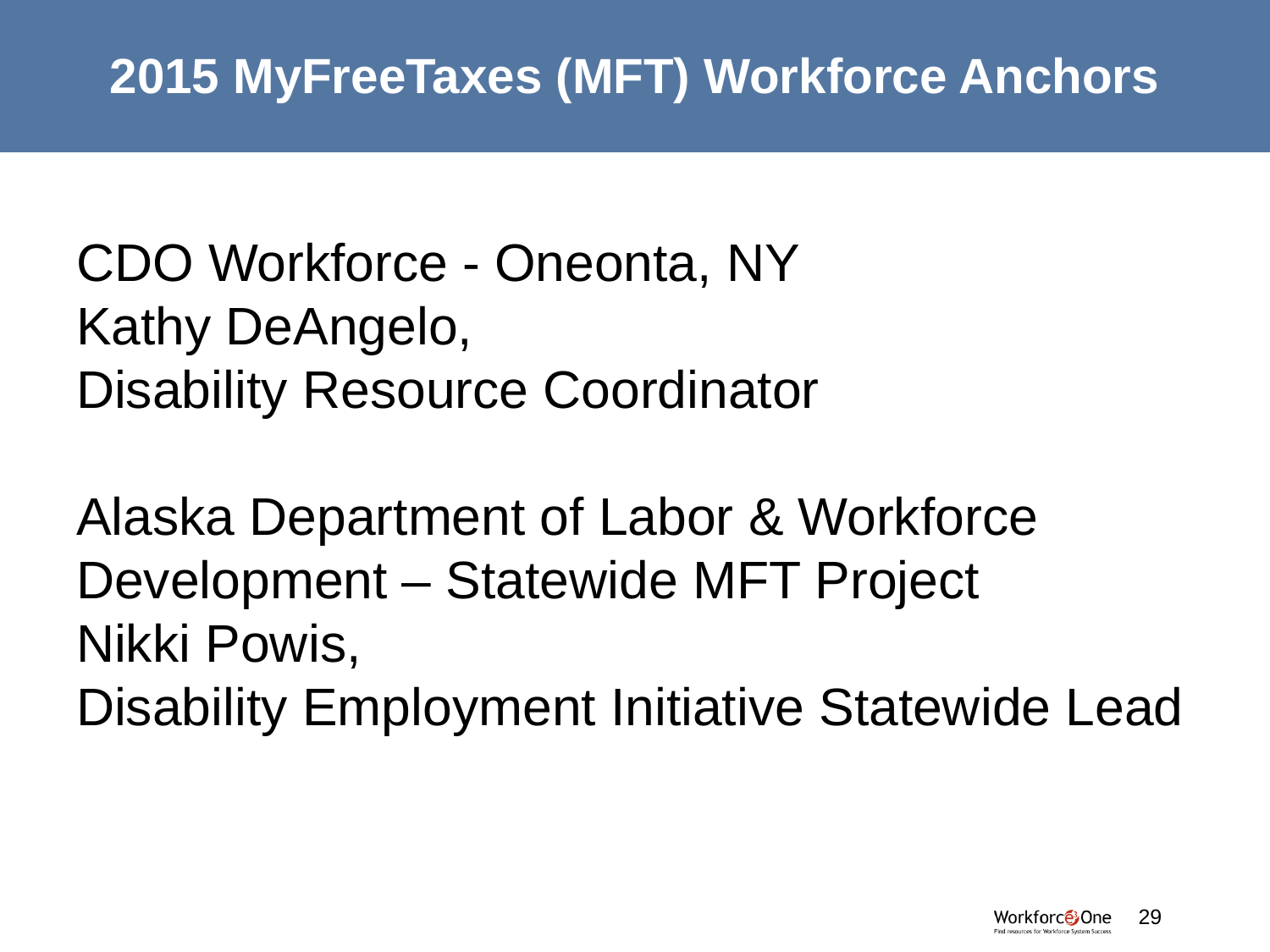

# 2015 MyFreeTaxes (MFT) Workforce Anchors
CDO Workforce - Oneonta, NY
Kathy DeAngelo,
Disability Resource Coordinator

Alaska Department of Labor & Workforce Development – Statewide MFT Project
Nikki Powis,
Disability Employment Initiative Statewide Lead

#
29